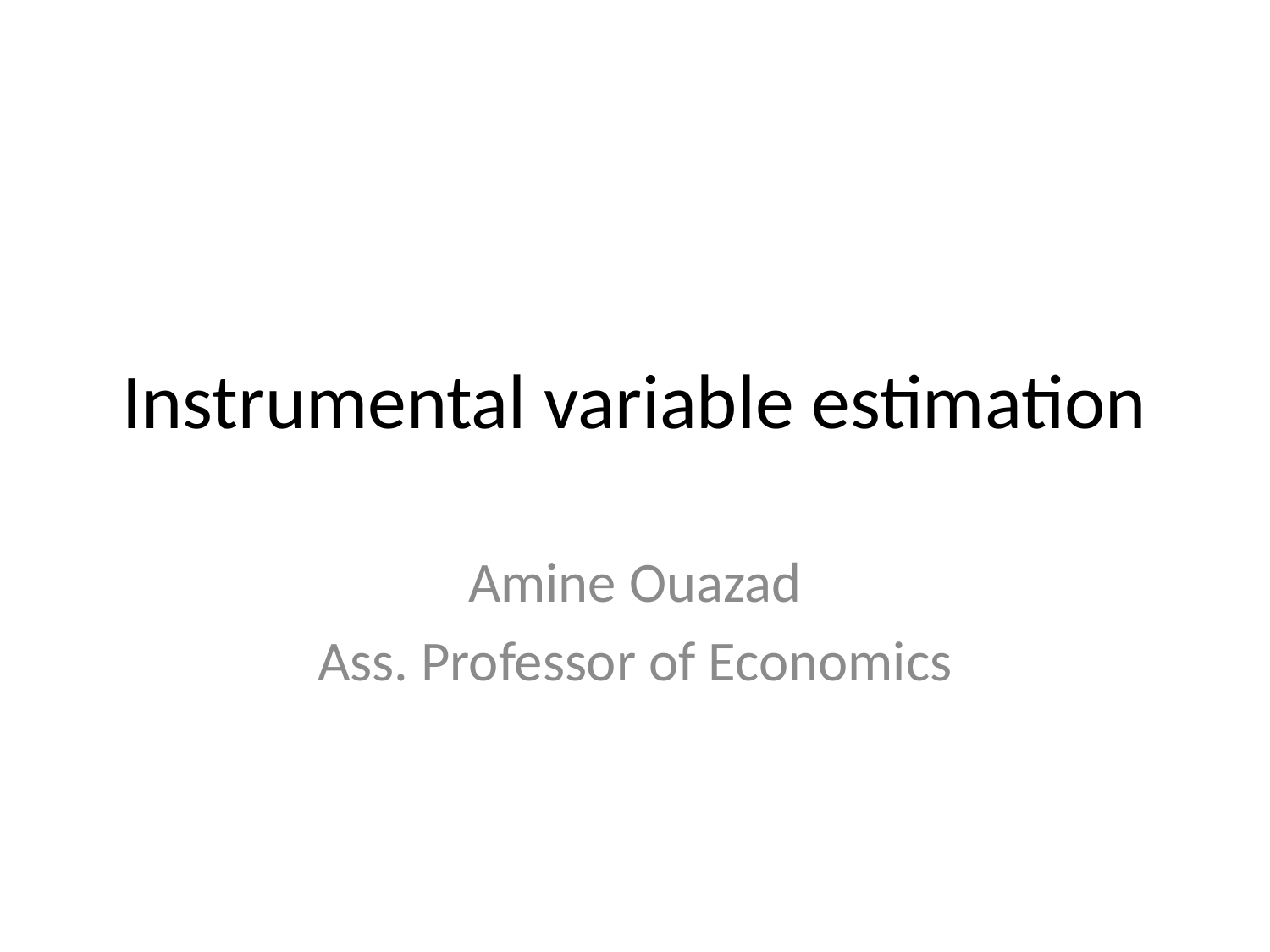

# Instrumental variable estimation
Amine Ouazad
Ass. Professor of Economics